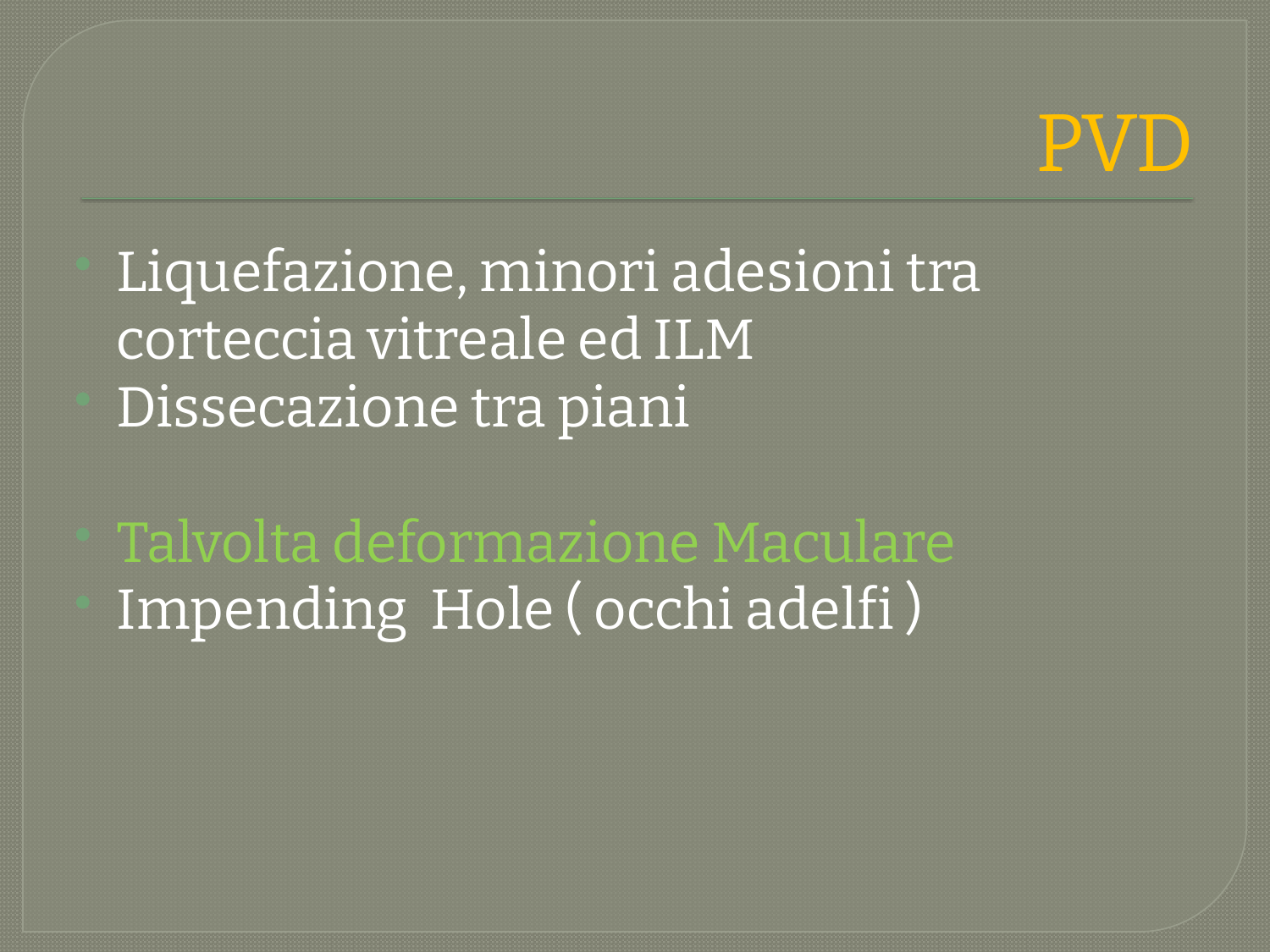

# PVD
Liquefazione, minori adesioni tra corteccia vitreale ed ILM
Dissecazione tra piani

Talvolta deformazione Maculare
Impending  Hole ( occhi adelfi )